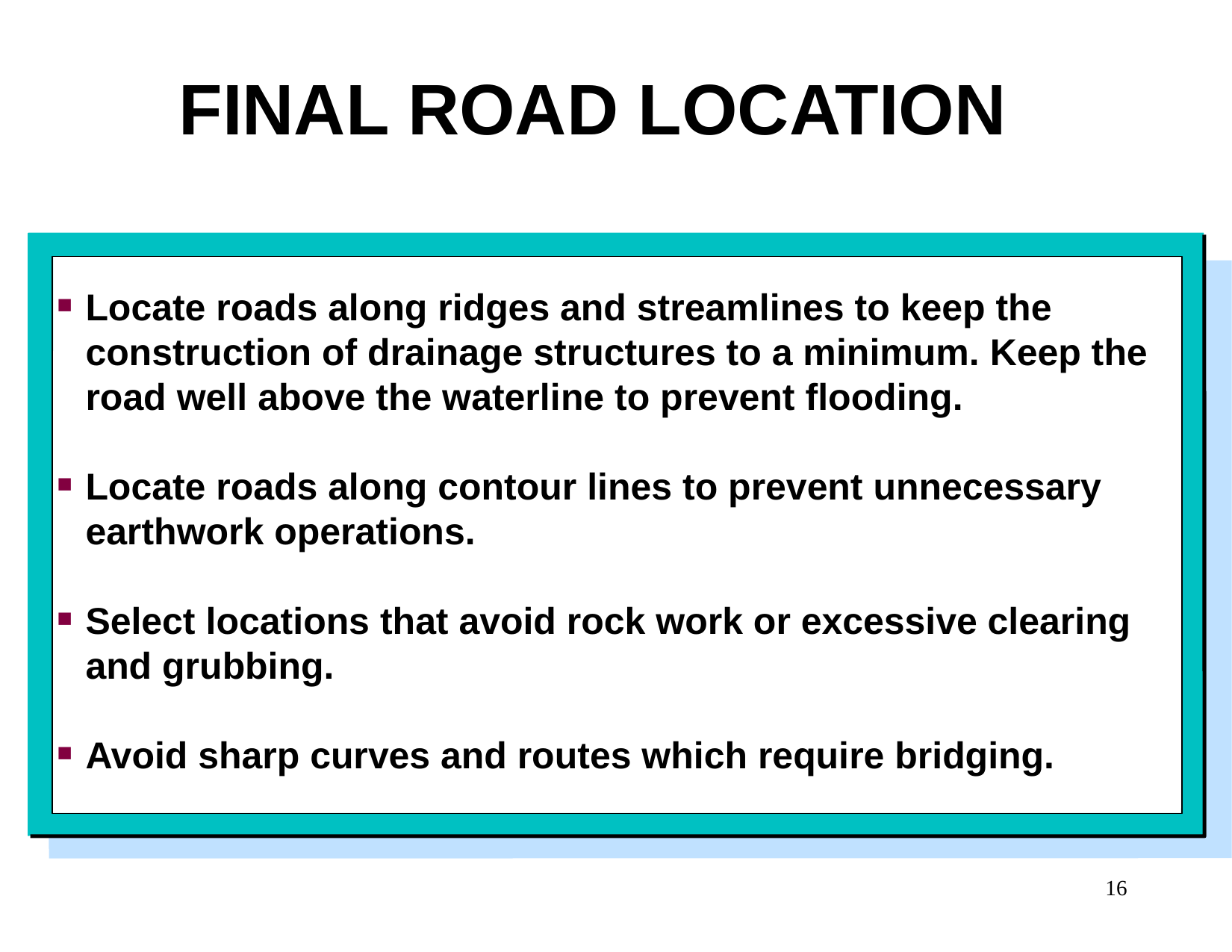

FINAL ROAD LOCATION

Locate roads along ridges and streamlines to keep the construction of drainage structures to a minimum. Keep the road well above the waterline to prevent flooding.
Locate roads along contour lines to prevent unnecessary earthwork operations.
Select locations that avoid rock work or excessive clearing and grubbing.
Avoid sharp curves and routes which require bridging.
16